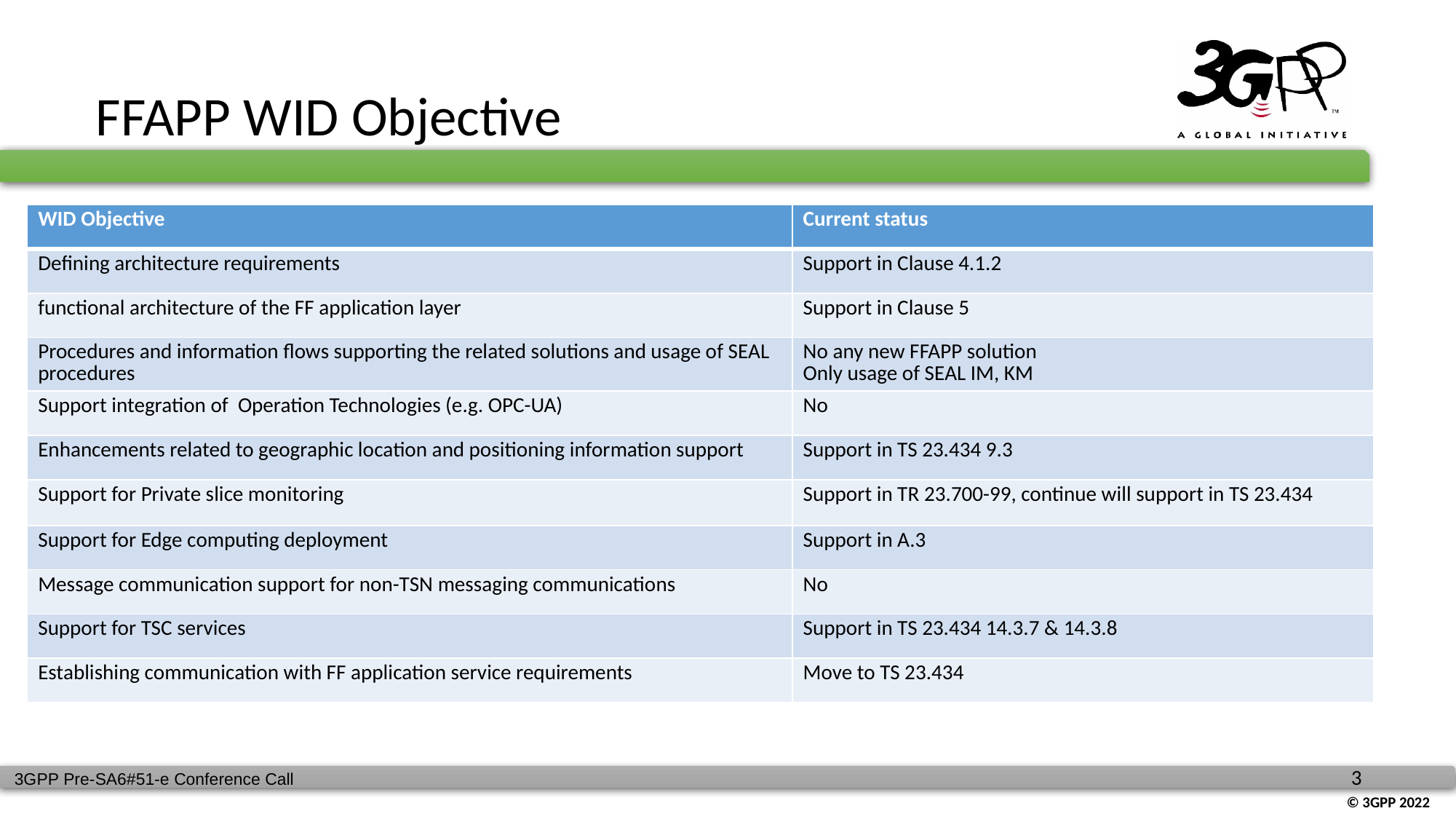

# FFAPP WID Objective
| WID Objective | Current status |
| --- | --- |
| Defining architecture requirements | Support in Clause 4.1.2 |
| functional architecture of the FF application layer | Support in Clause 5 |
| Procedures and information flows supporting the related solutions and usage of SEAL procedures | No any new FFAPP solution Only usage of SEAL IM, KM |
| Support integration of Operation Technologies (e.g. OPC-UA) | No |
| Enhancements related to geographic location and positioning information support | Support in TS 23.434 9.3 |
| Support for Private slice monitoring | Support in TR 23.700-99, continue will support in TS 23.434 |
| Support for Edge computing deployment | Support in A.3 |
| Message communication support for non-TSN messaging communications | No |
| Support for TSC services | Support in TS 23.434 14.3.7 & 14.3.8 |
| Establishing communication with FF application service requirements | Move to TS 23.434 |